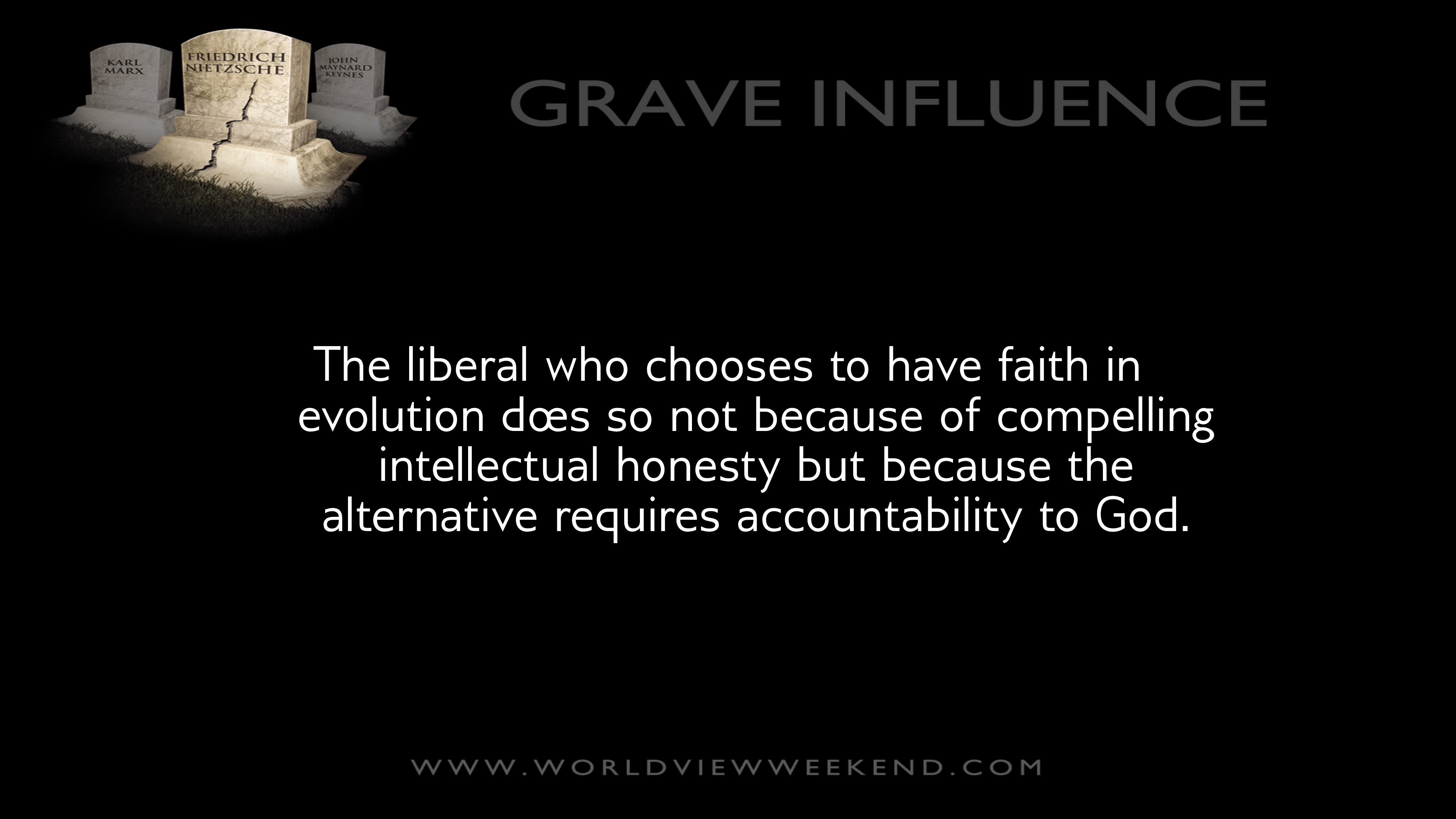

The liberal who chooses to have faith in evolution does so not because of compelling intellectual honesty but because the alternative requires accountability to God.